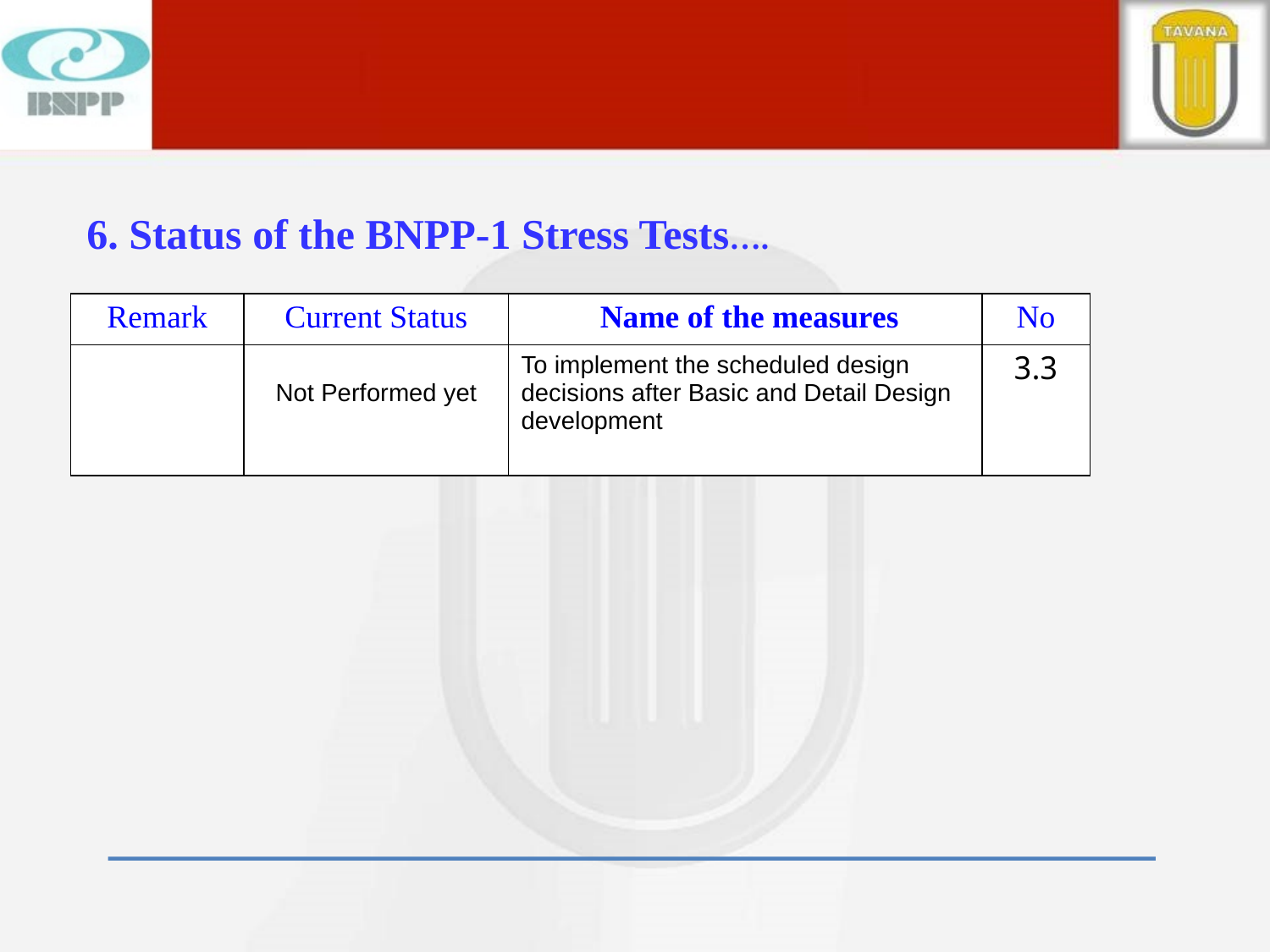

6. Status of the BNPP-1 Stress Tests….
| Remark | Current Status | Name of the measures | No |
| --- | --- | --- | --- |
|  | Not Performed yet | To implement the scheduled design decisions after Basic and Detail Design development | 3.3 |